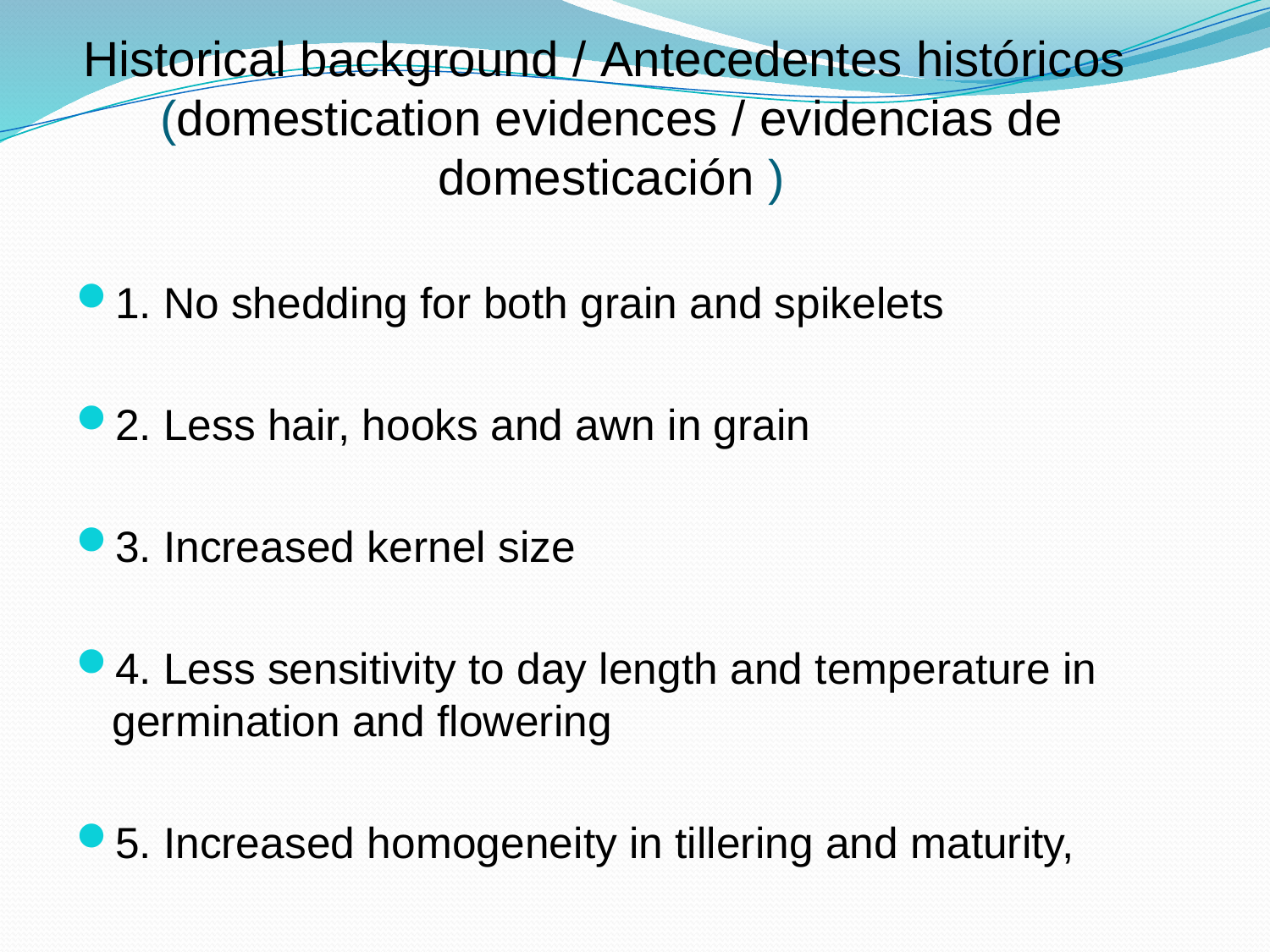

# Historical background / Antecedentes históricos (domestication evidences / evidencias de domesticación )
1. No shedding for both grain and spikelets

2. Less hair, hooks and awn in grain

3. Increased kernel size

4. Less sensitivity to day length and temperature in germination and flowering

5. Increased homogeneity in tillering and maturity,